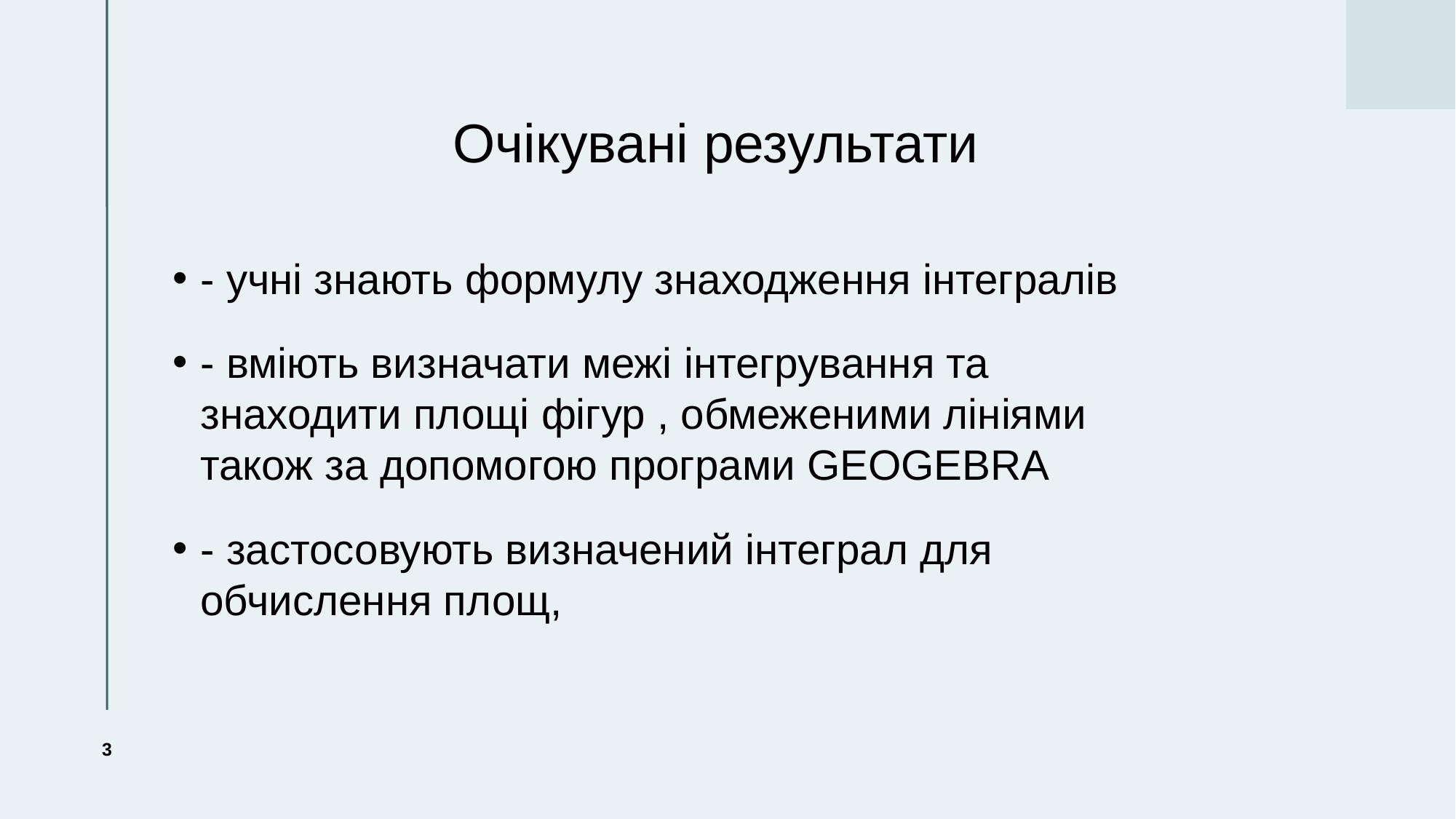

# Очікувані результати
- учні знають формулу знаходження інтегралів
- вміють визначати межі інтегрування та знаходити площі фігур , обмеженими лініями також за допомогою програми GEOGEBRA
- застосовують визначений інтеграл для обчислення площ,
3